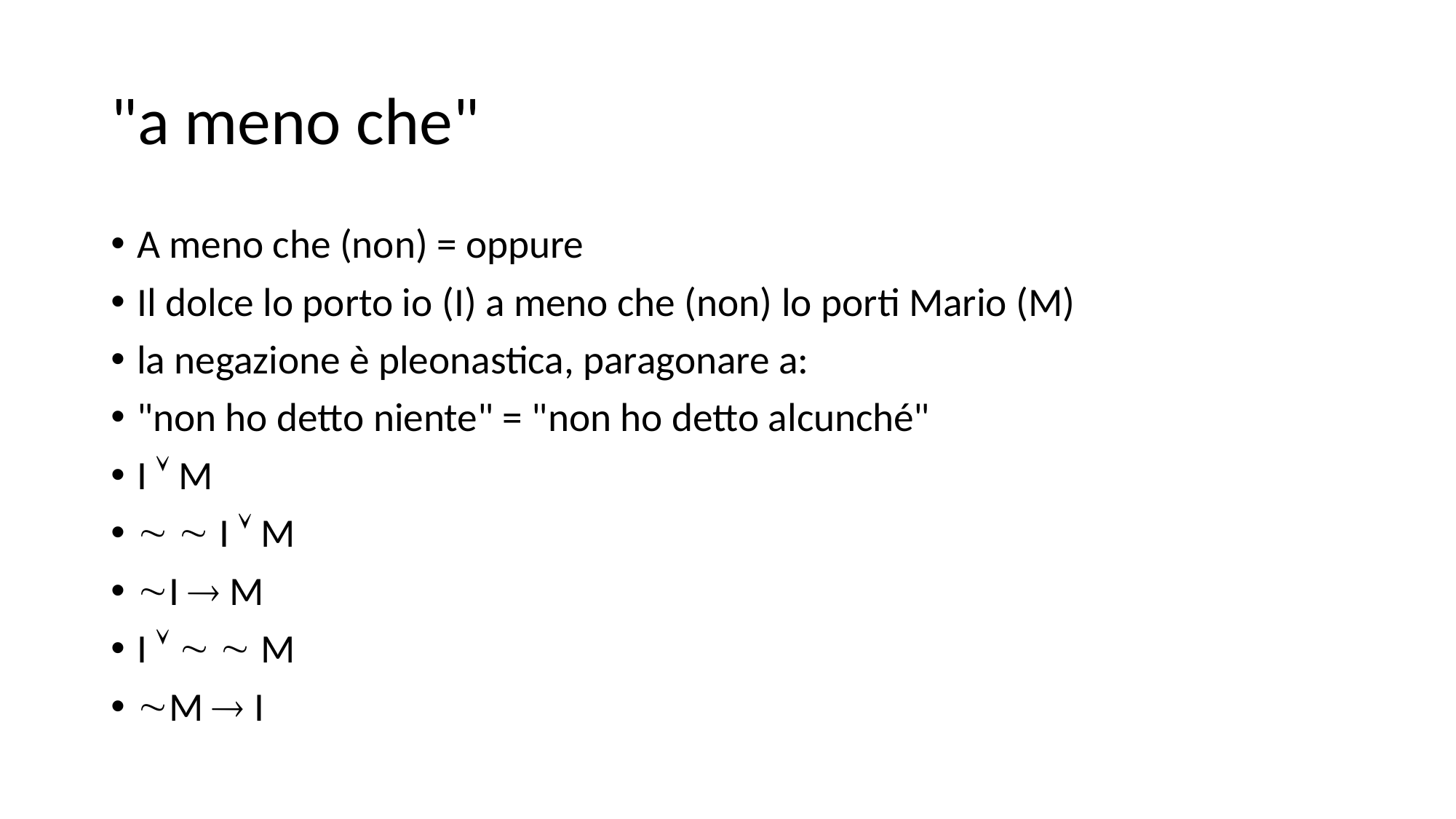

# "a meno che"
A meno che (non) = oppure
Il dolce lo porto io (I) a meno che (non) lo porti Mario (M)
la negazione è pleonastica, paragonare a:
"non ho detto niente" = "non ho detto alcunché"
I ∨ M
∼ ∼ I ∨ M
∼I → M
I ∨ ∼ ∼ M
∼M → I